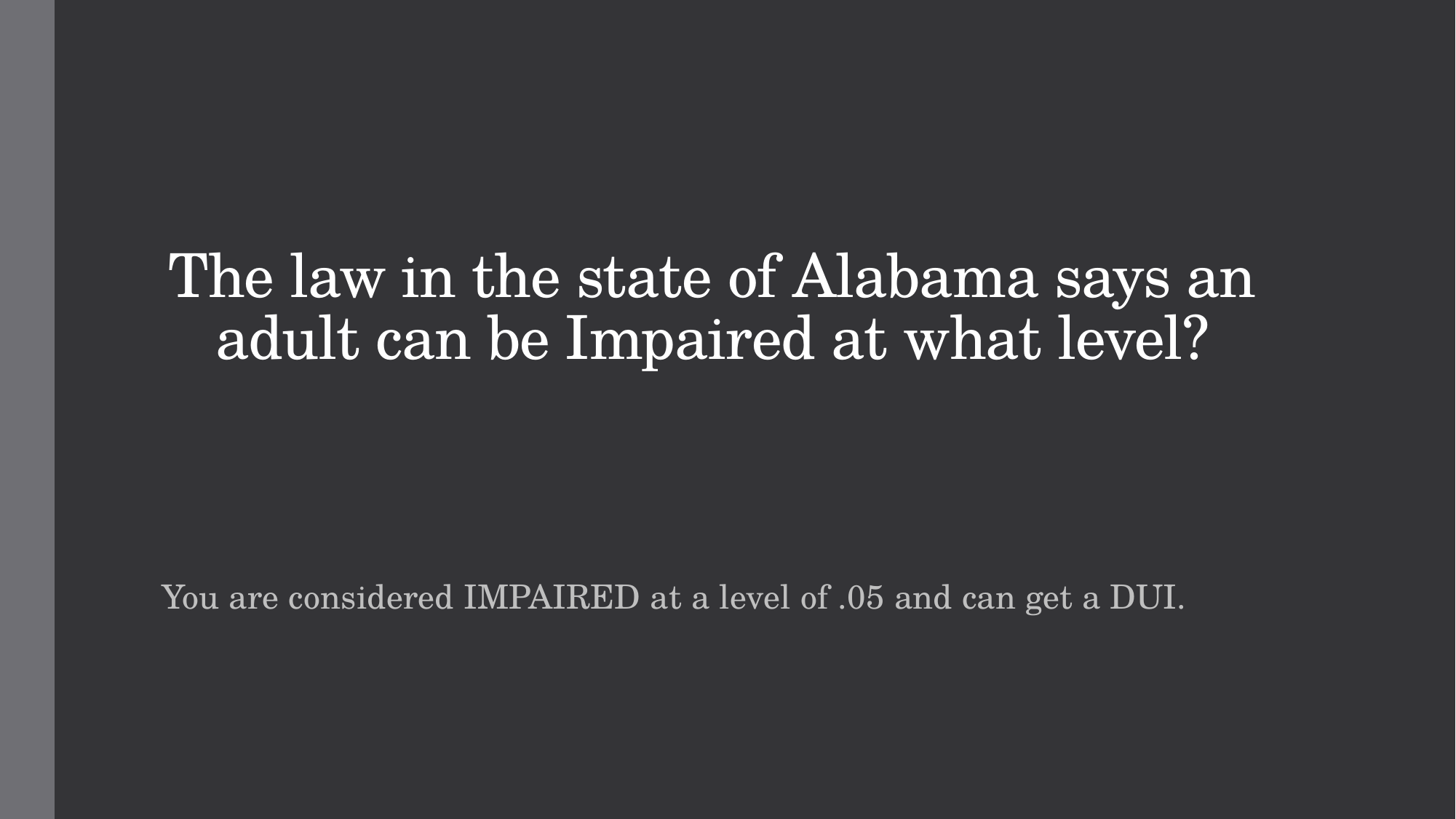

# The law in the state of Alabama says an adult can be Impaired at what level?
You are considered IMPAIRED at a level of .05 and can get a DUI.